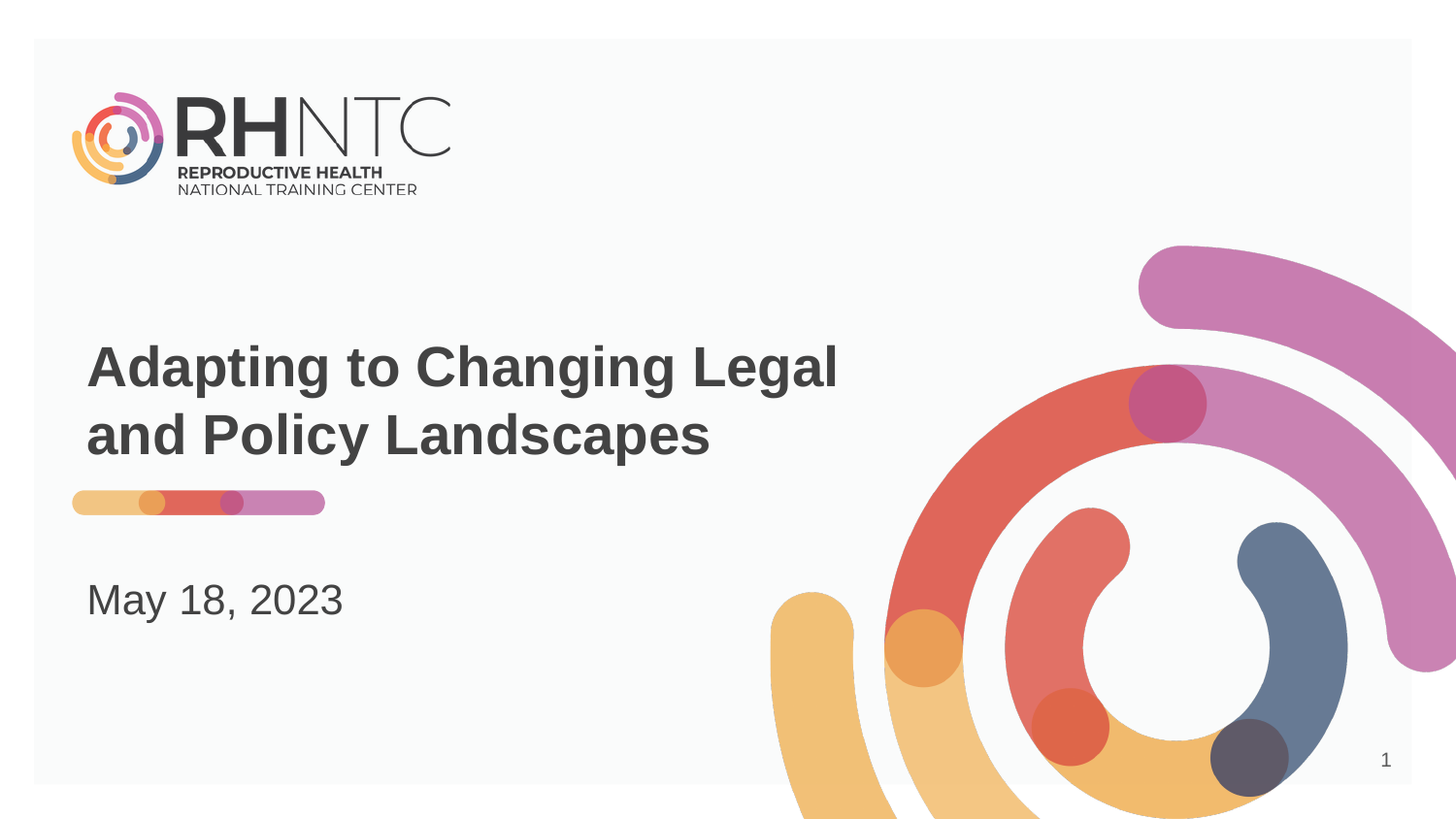

# Adapting to Changing Legal and Policy Landscapes
May 18, 2023
1